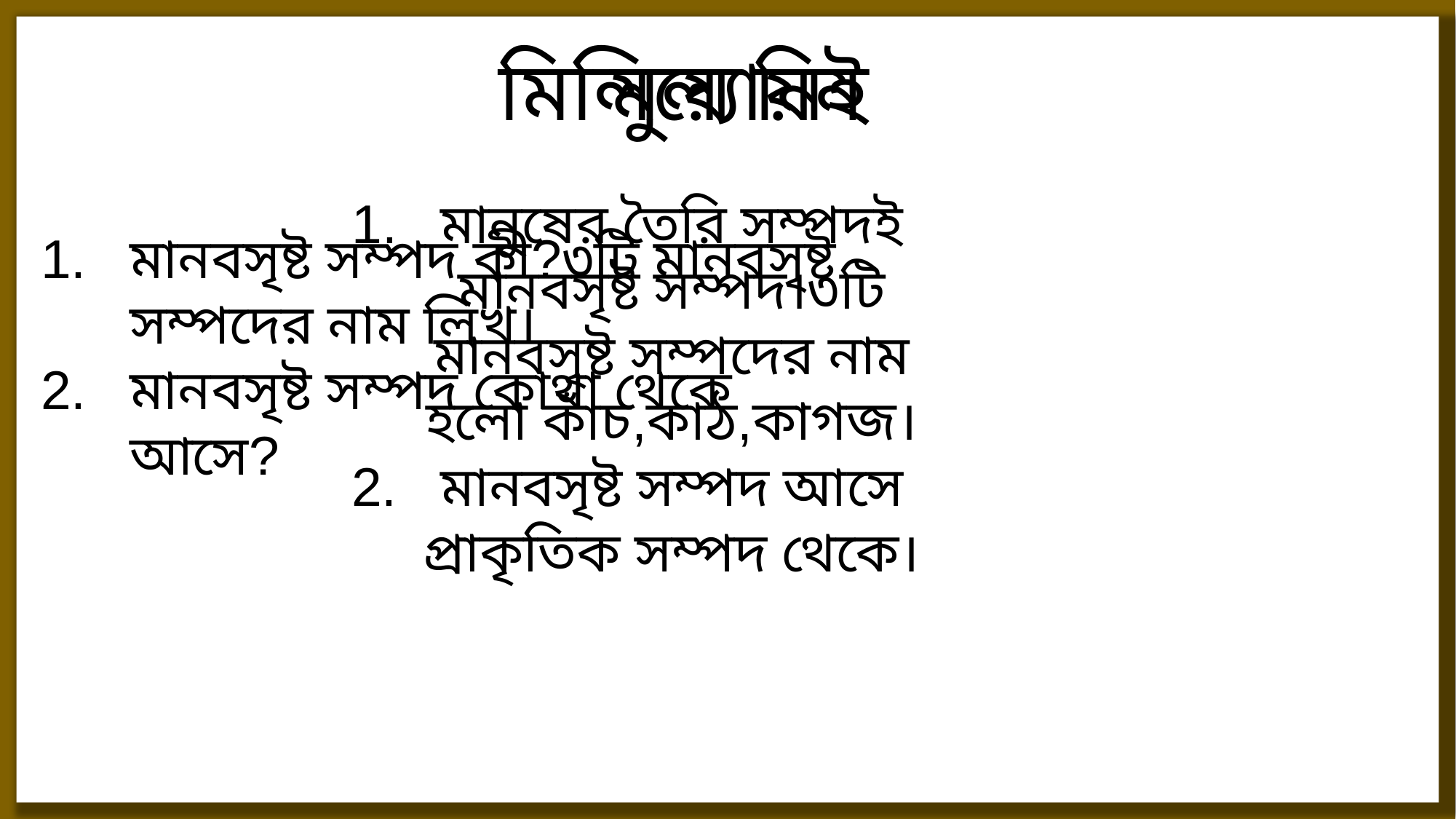

মুল্যায়ন
মিলিয়ে নিই
মানুষের তৈরি সম্পদই মানবসৃষ্ট সম্পদ।৩টি মানবসৃষ্ট সম্পদের নাম হলো কাঁচ,কাঠ,কাগজ।
মানবসৃষ্ট সম্পদ কী?৩টি মানবসৃষ্ট সম্পদের নাম লিখ।
মানবসৃষ্ট সম্পদ কোথা থেকে আসে?
মানবসৃষ্ট সম্পদ আসে প্রাকৃতিক সম্পদ থেকে।